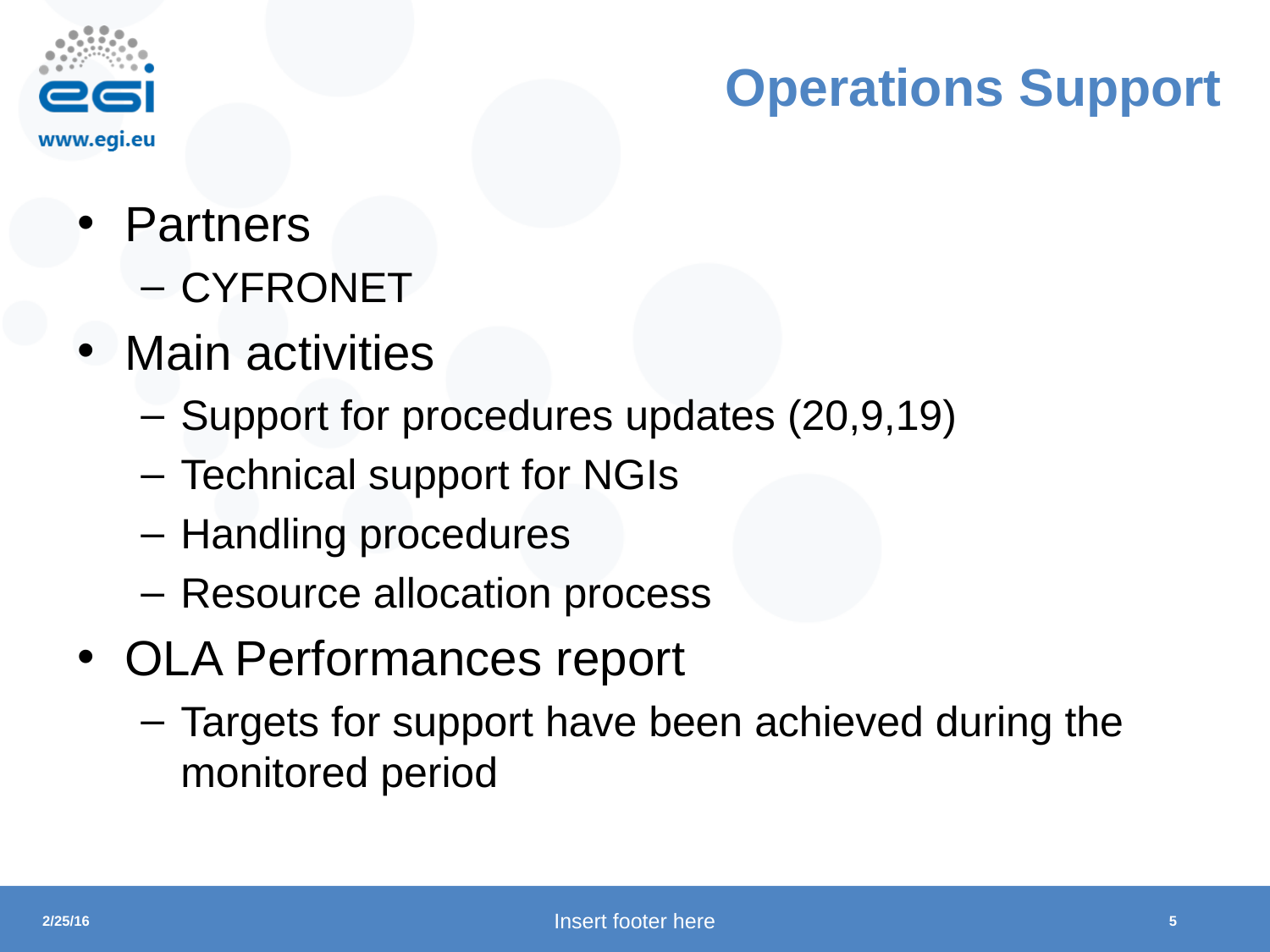

# Operations Support
Partners
CYFRONET
Main activities
Support for procedures updates (20,9,19)
Technical support for NGIs
Handling procedures
Resource allocation process
OLA Performances report
Targets for support have been achieved during the monitored period

Insert footer here